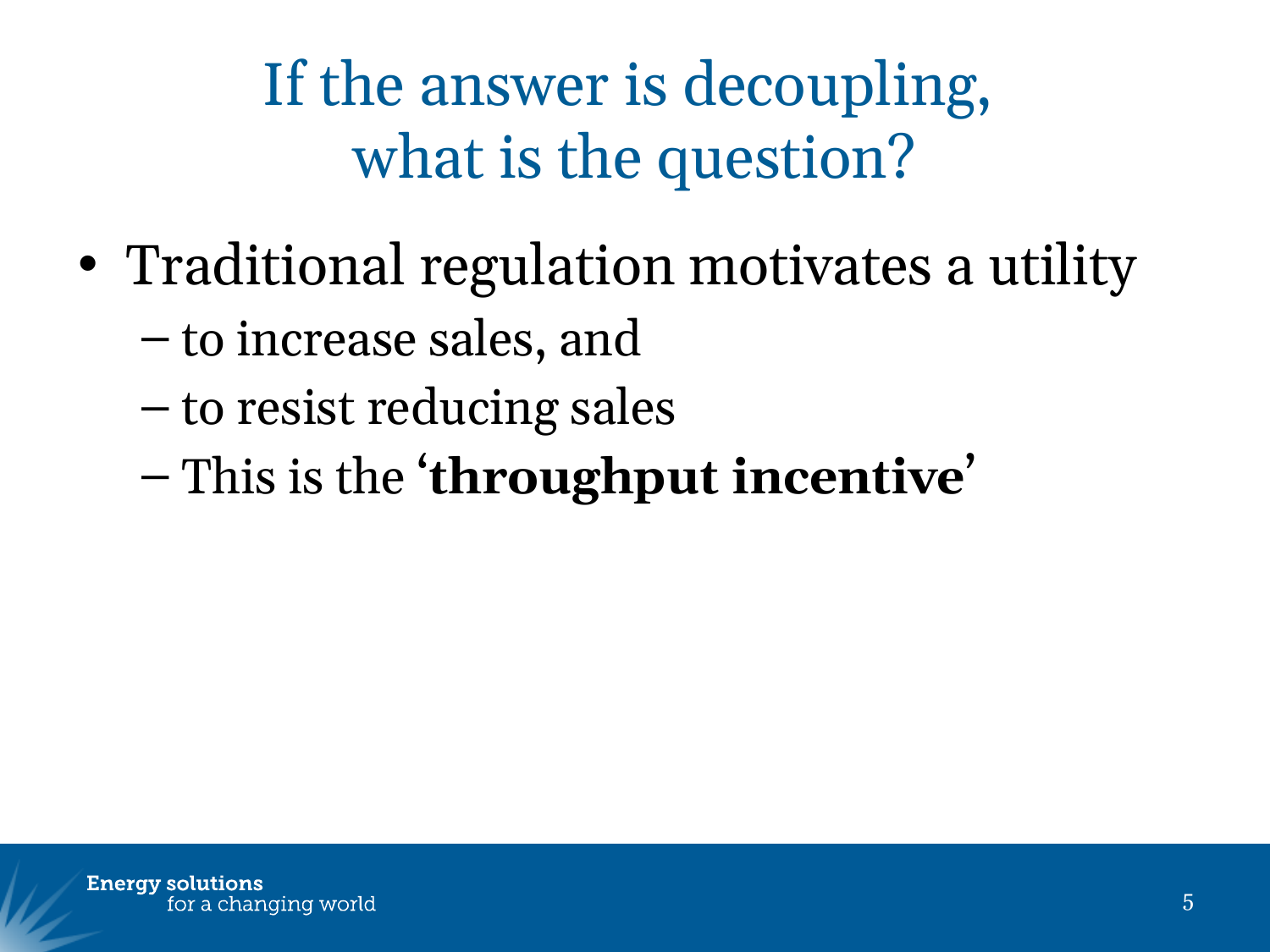

# If the answer is decoupling, what is the question?
Traditional regulation motivates a utility
to increase sales, and
to resist reducing sales
This is the ‘throughput incentive’
5